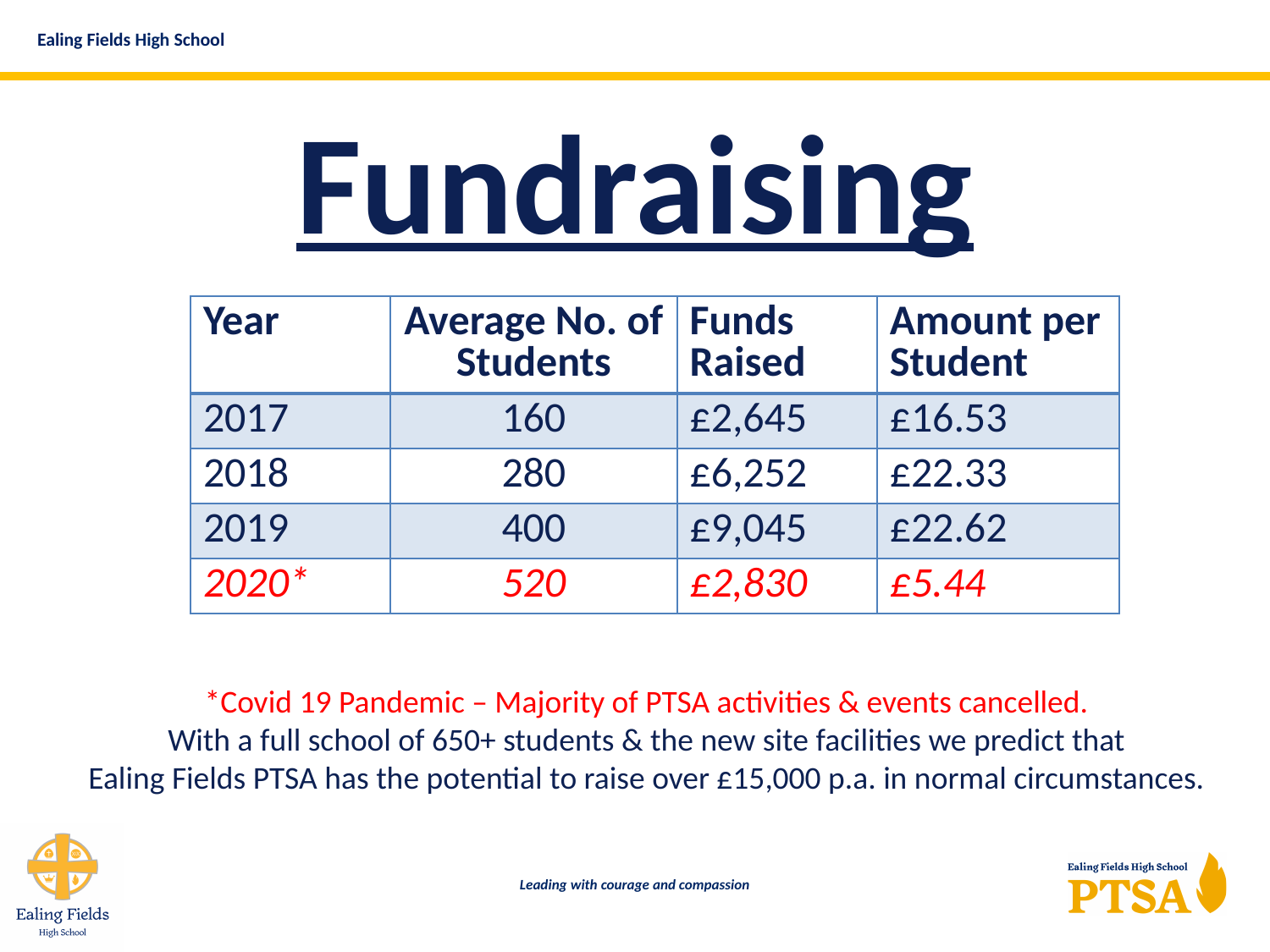

Fundraising
| Year | Average No. of Students | Funds Raised | Amount per Student |
| --- | --- | --- | --- |
| 2017 | 160 | £2,645 | £16.53 |
| 2018 | 280 | £6,252 | £22.33 |
| 2019 | 400 | £9,045 | £22.62 |
| 2020\* | 520 | £2,830 | £5.44 |
*Covid 19 Pandemic – Majority of PTSA activities & events cancelled.
With a full school of 650+ students & the new site facilities we predict that
Ealing Fields PTSA has the potential to raise over £15,000 p.a. in normal circumstances.